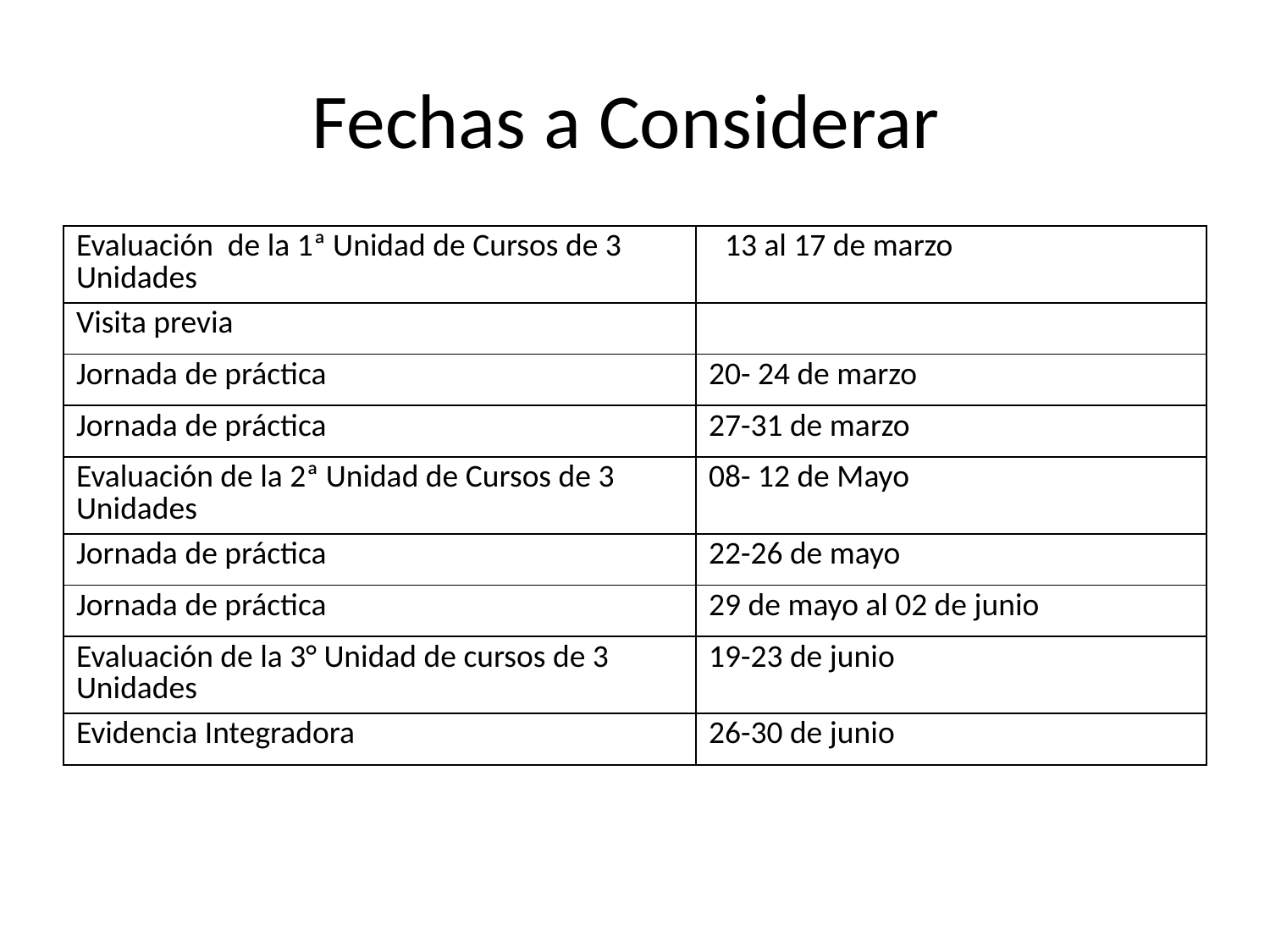

# Fechas a Considerar
| Evaluación de la 1ª Unidad de Cursos de 3 Unidades | 113 al 17 de marzo |
| --- | --- |
| Visita previa |  |
| Jornada de práctica | 20- 24 de marzo |
| Jornada de práctica | 27-31 de marzo |
| Evaluación de la 2ª Unidad de Cursos de 3 Unidades | 08- 12 de Mayo |
| Jornada de práctica | 22-26 de mayo |
| Jornada de práctica | 29 de mayo al 02 de junio |
| Evaluación de la 3° Unidad de cursos de 3 Unidades | 19-23 de junio |
| Evidencia Integradora | 26-30 de junio |